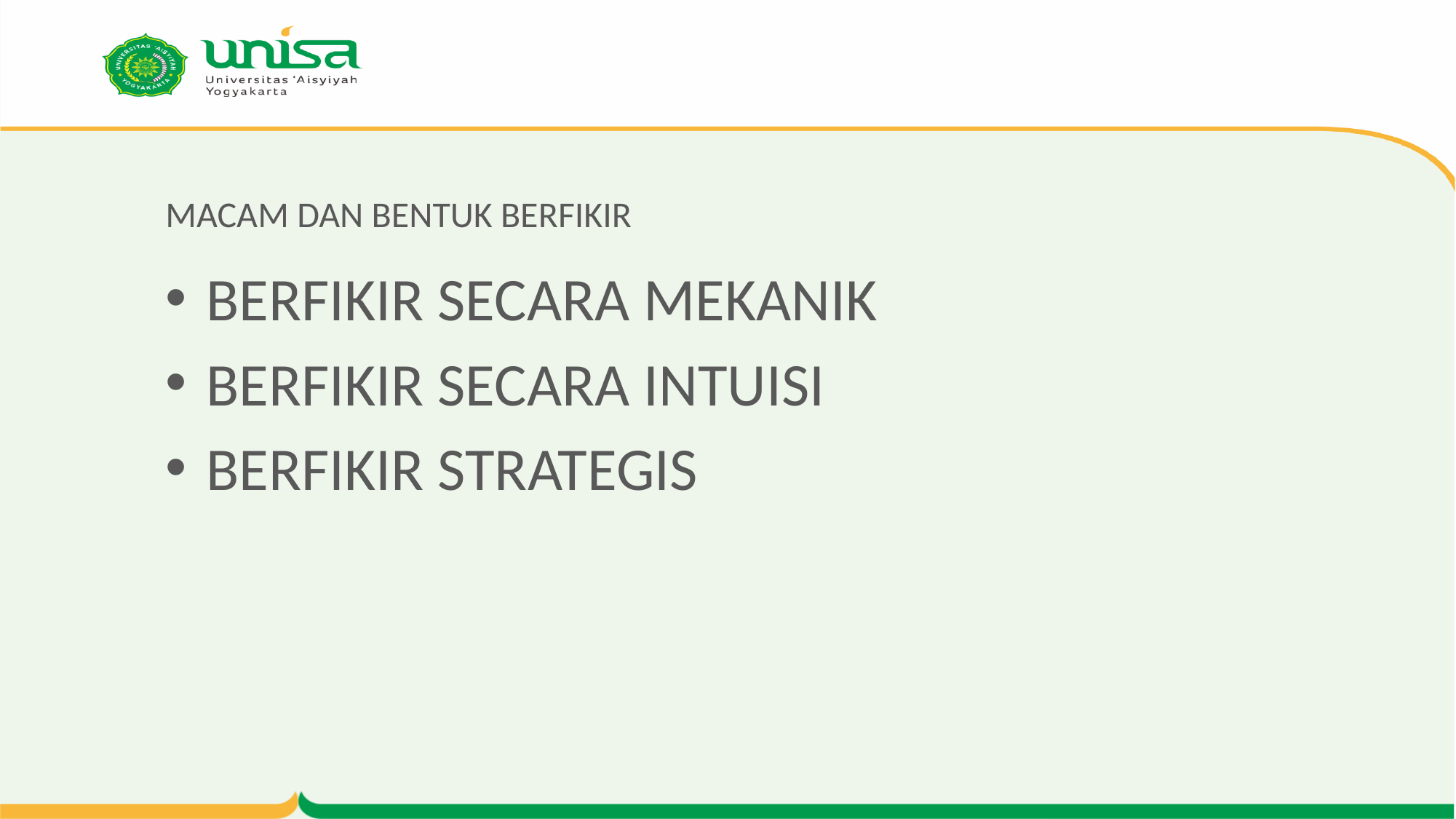

# MACAM DAN BENTUK BERFIKIR
BERFIKIR SECARA MEKANIK
BERFIKIR SECARA INTUISI
BERFIKIR STRATEGIS